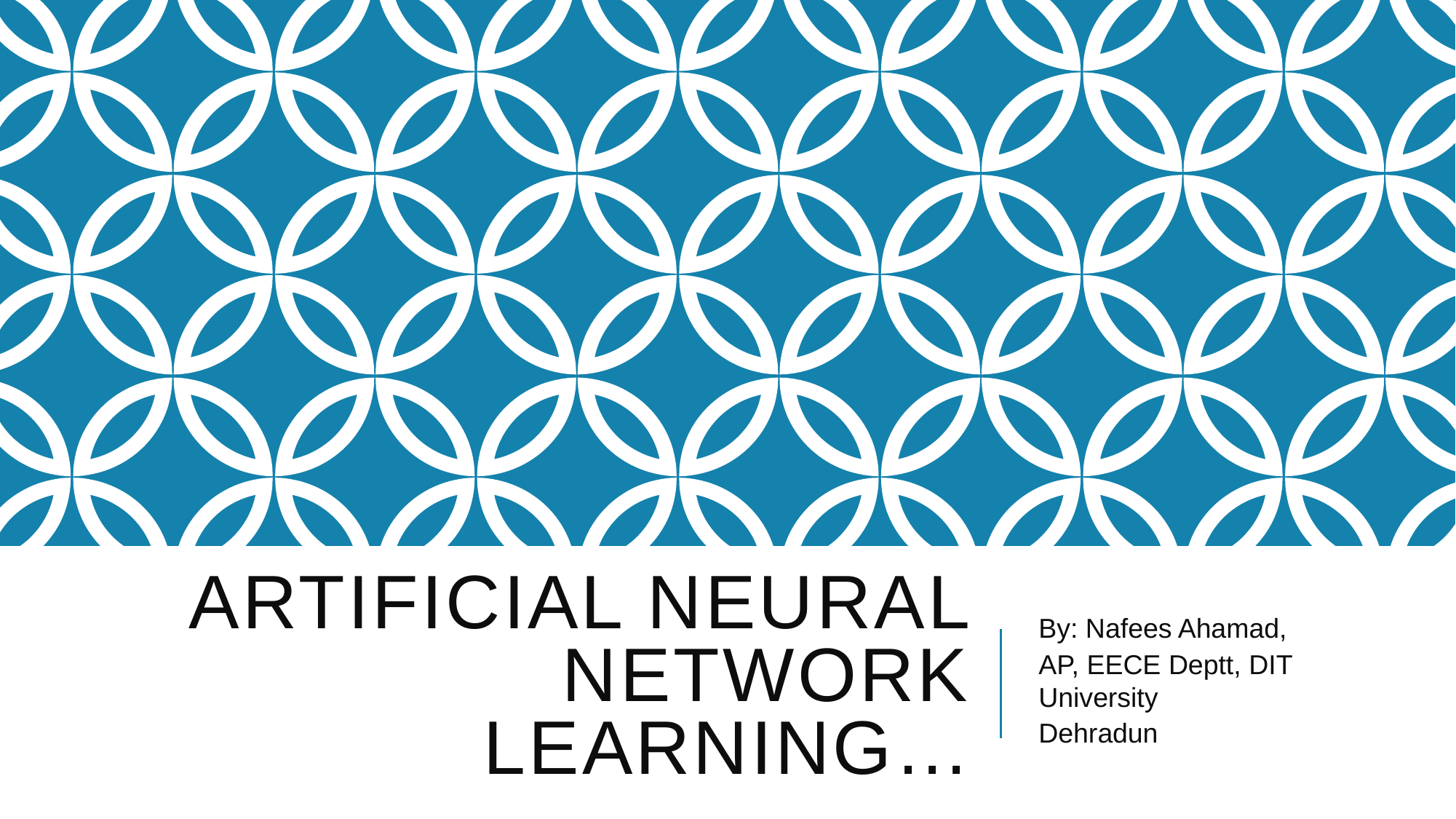

# Artificial Neural Network Learning…
By: Nafees Ahamad,
AP, EECE Deptt, DIT University
Dehradun